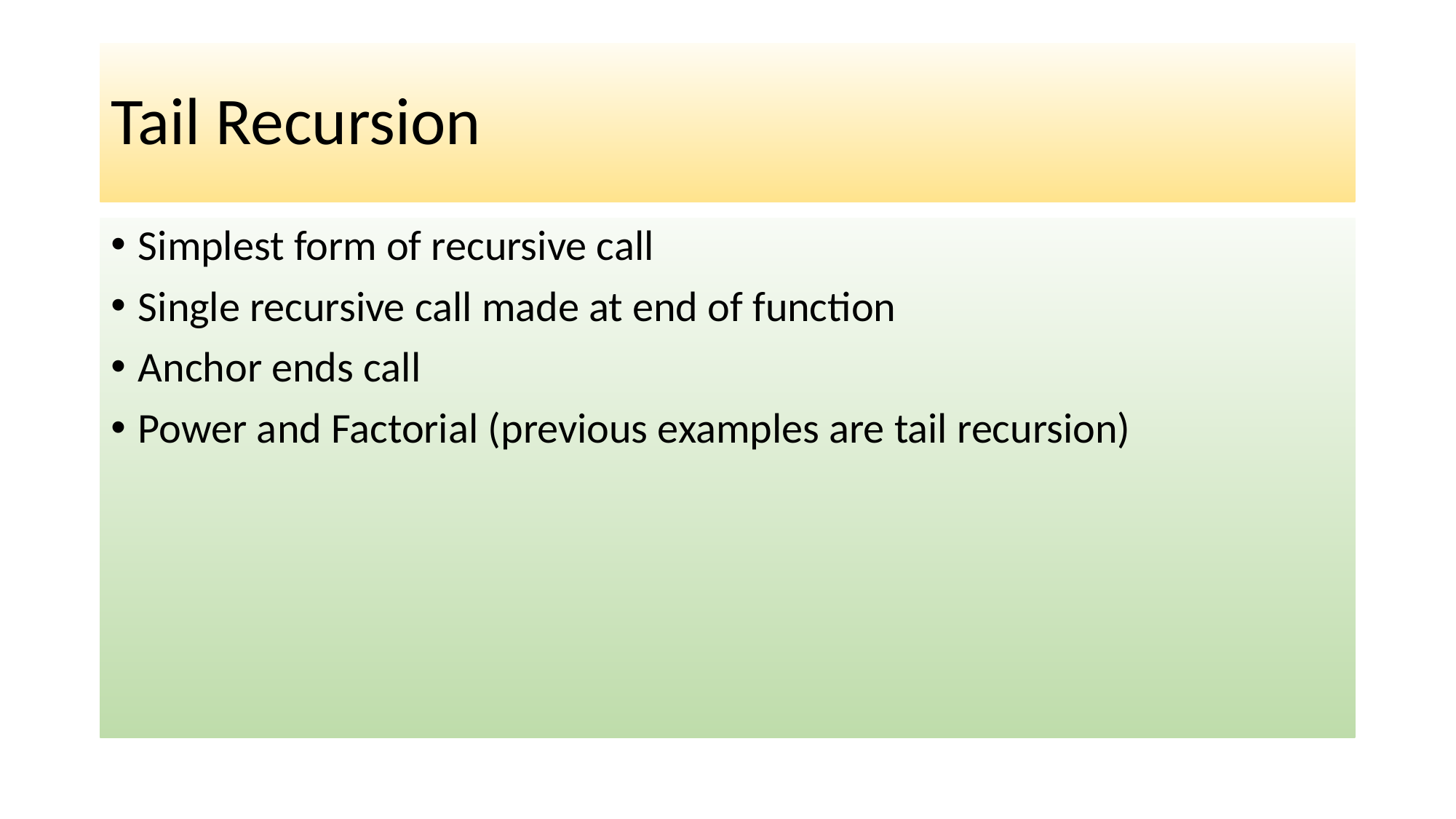

# Tail Recursion
Simplest form of recursive call
Single recursive call made at end of function
Anchor ends call
Power and Factorial (previous examples are tail recursion)